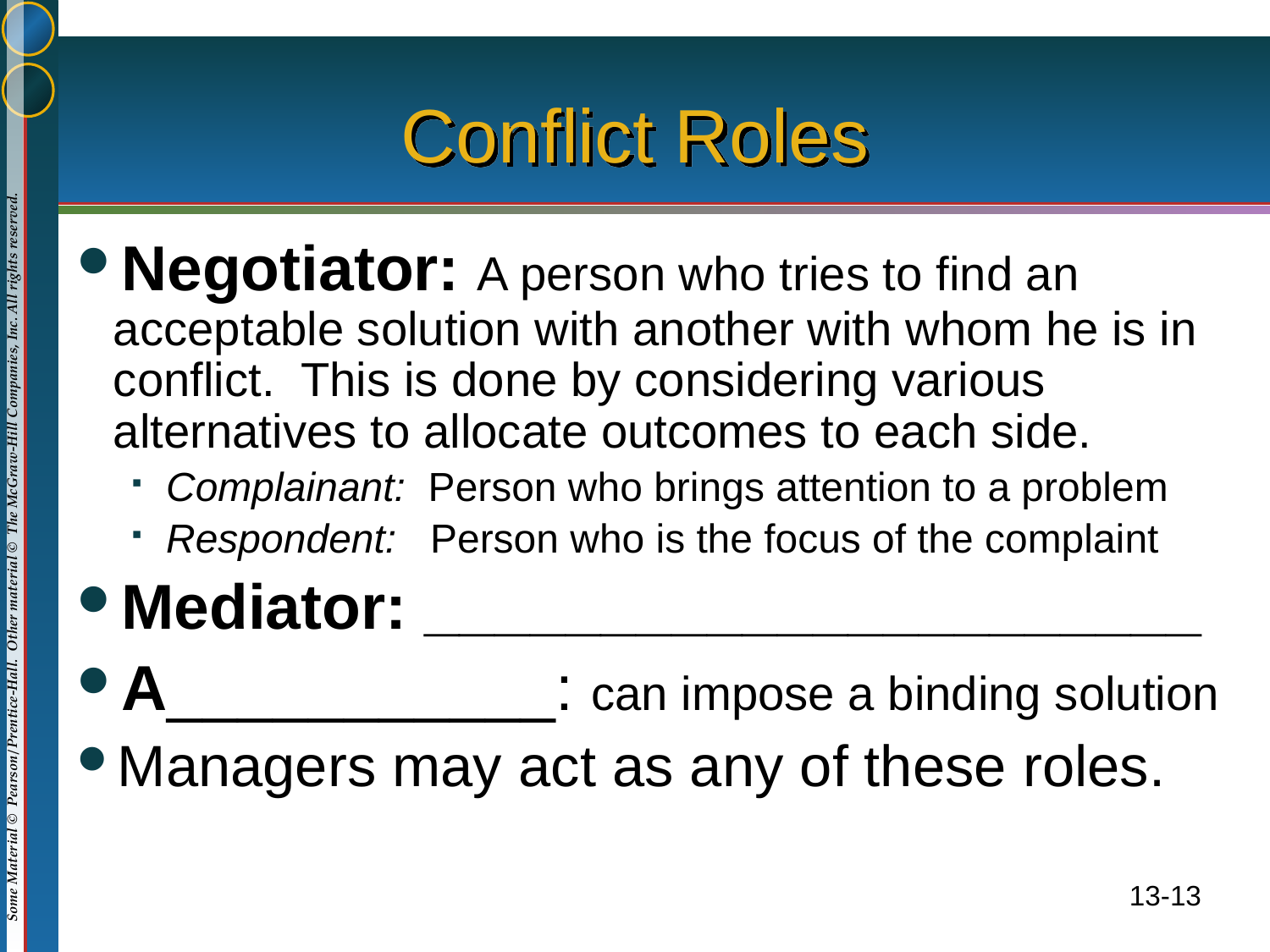

# Conflict Roles
Negotiator: A person who tries to find an acceptable solution with another with whom he is in conflict.  This is done by considering various alternatives to allocate outcomes to each side.
Complainant:  Person who brings attention to a problem
Respondent:   Person who is the focus of the complaint
Mediator: ______________________
A___________: can impose a binding solution
Managers may act as any of these roles.